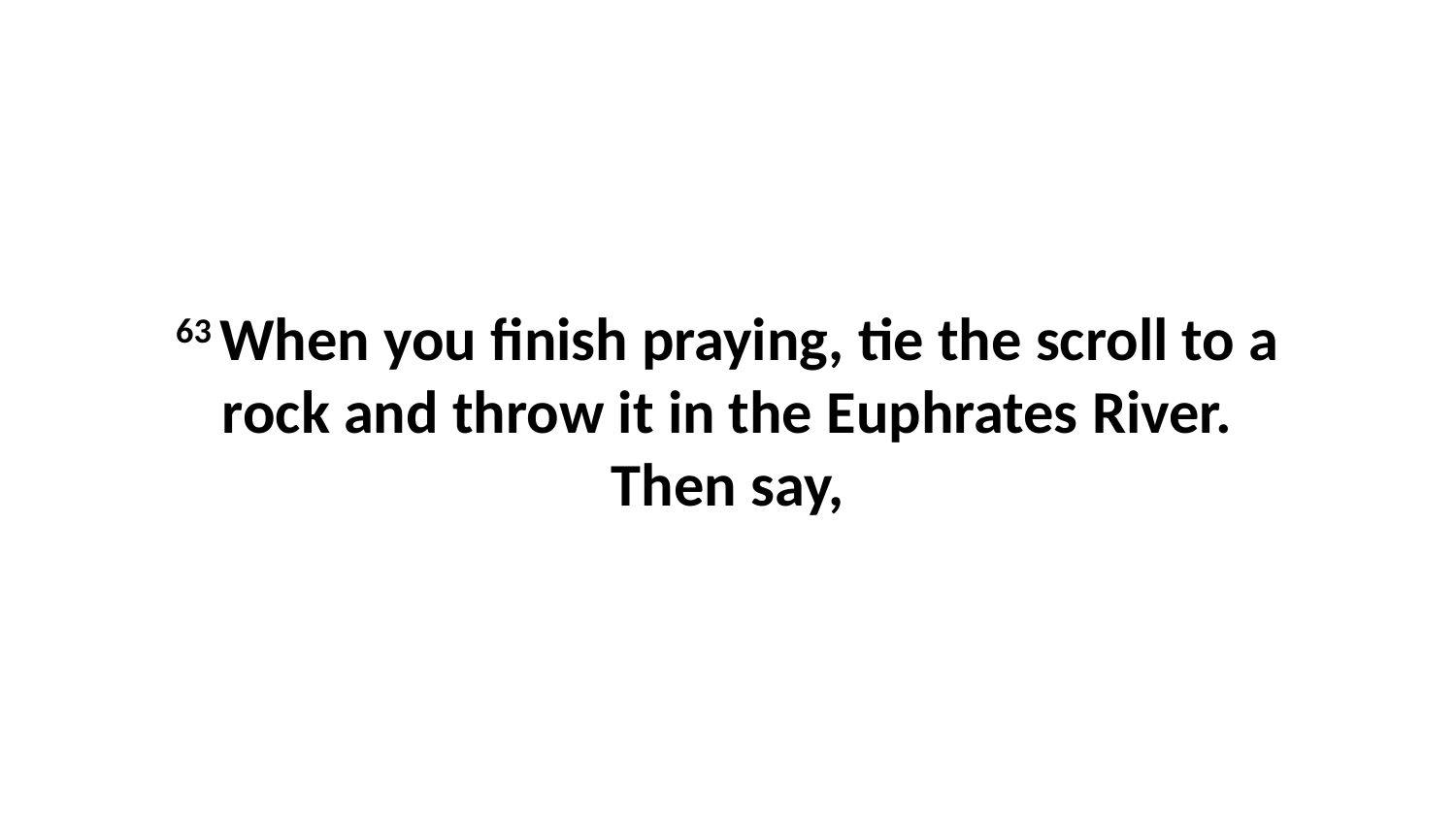

63 When you finish praying, tie the scroll to a rock and throw it in the Euphrates River. Then say,